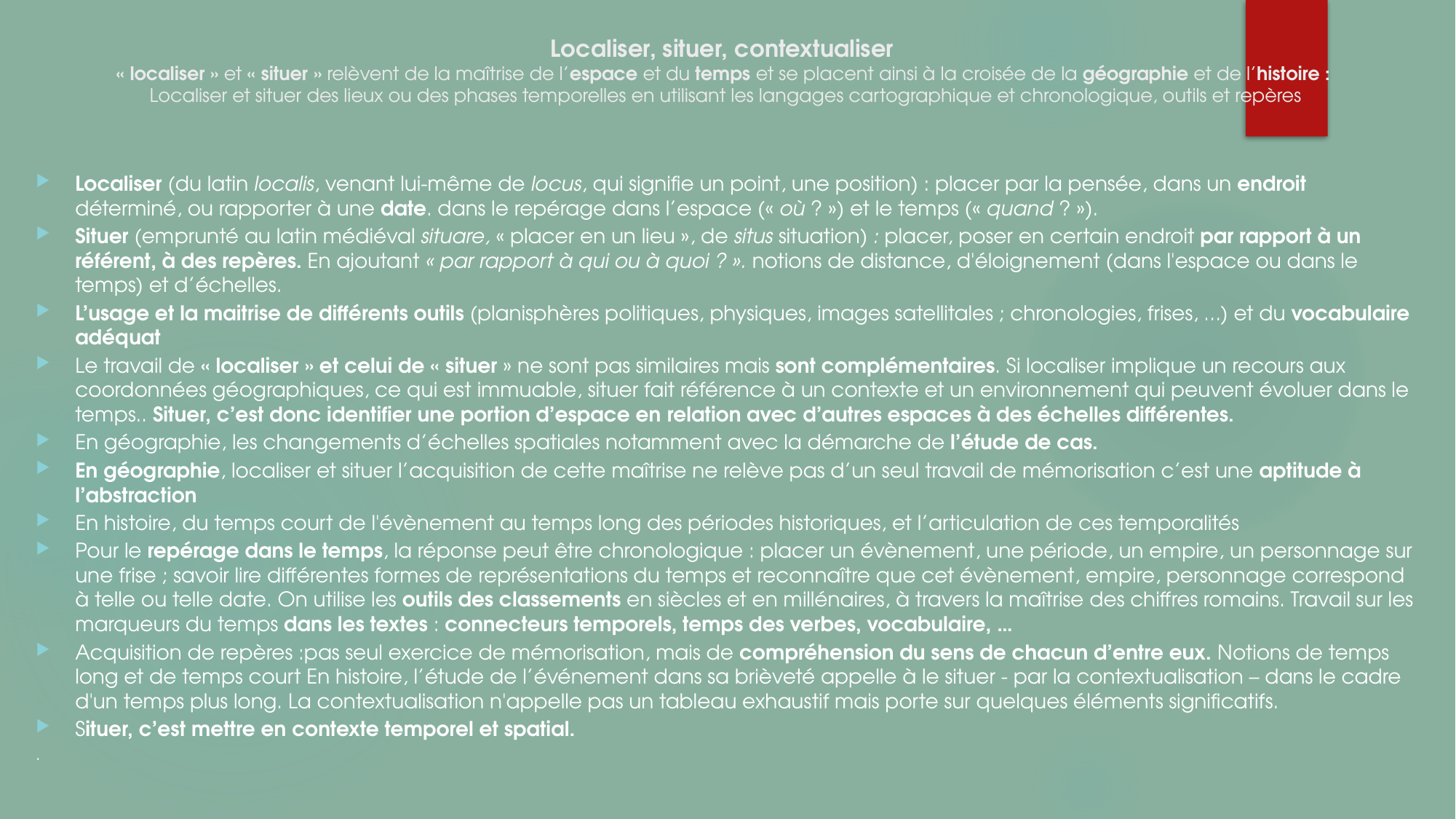

# Localiser, situer, contextualiser « localiser » et « situer » relèvent de la maîtrise de l’espace et du temps et se placent ainsi à la croisée de la géographie et de l’histoire : Localiser et situer des lieux ou des phases temporelles en utilisant les langages cartographique et chronologique, outils et repères
Localiser (du latin localis, venant lui-même de locus, qui signifie un point, une position) : placer par la pensée, dans un endroit déterminé, ou rapporter à une date. dans le repérage dans l’espace (« où ? ») et le temps (« quand ? »).
Situer (emprunté au latin médiéval situare, « placer en un lieu », de situs situation) : placer, poser en certain endroit par rapport à un référent, à des repères. En ajoutant « par rapport à qui ou à quoi ? ». notions de distance, d'éloignement (dans l'espace ou dans le temps) et d’échelles.
L’usage et la maitrise de différents outils (planisphères politiques, physiques, images satellitales ; chronologies, frises, …) et du vocabulaire adéquat
Le travail de « localiser » et celui de « situer » ne sont pas similaires mais sont complémentaires. Si localiser implique un recours aux coordonnées géographiques, ce qui est immuable, situer fait référence à un contexte et un environnement qui peuvent évoluer dans le temps.. Situer, c’est donc identifier une portion d’espace en relation avec d’autres espaces à des échelles différentes.
En géographie, les changements d’échelles spatiales notamment avec la démarche de l’étude de cas.
En géographie, localiser et situer l’acquisition de cette maîtrise ne relève pas d’un seul travail de mémorisation c’est une aptitude à l’abstraction
En histoire, du temps court de l'évènement au temps long des périodes historiques, et l’articulation de ces temporalités
Pour le repérage dans le temps, la réponse peut être chronologique : placer un évènement, une période, un empire, un personnage sur une frise ; savoir lire différentes formes de représentations du temps et reconnaître que cet évènement, empire, personnage correspond à telle ou telle date. On utilise les outils des classements en siècles et en millénaires, à travers la maîtrise des chiffres romains. Travail sur les marqueurs du temps dans les textes : connecteurs temporels, temps des verbes, vocabulaire, …
Acquisition de repères :pas seul exercice de mémorisation, mais de compréhension du sens de chacun d’entre eux. Notions de temps long et de temps court En histoire, l’étude de l’événement dans sa brièveté appelle à le situer - par la contextualisation – dans le cadre d'un temps plus long. La contextualisation n'appelle pas un tableau exhaustif mais porte sur quelques éléments significatifs.
Situer, c’est mettre en contexte temporel et spatial.
.